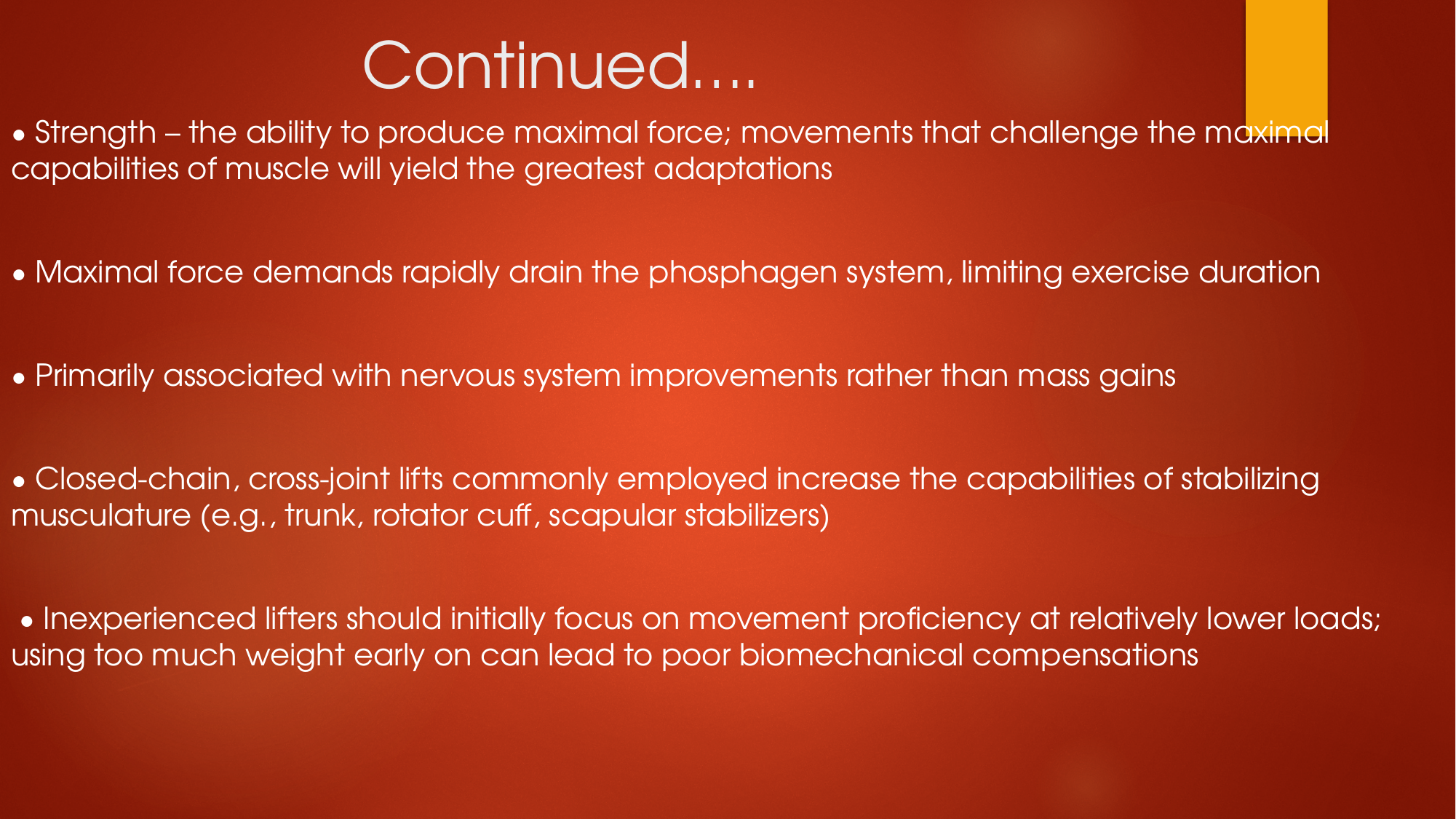

Continued….
• Strength – the ability to produce maximal force; movements that challenge the maximal capabilities of muscle will yield the greatest adaptations

• Maximal force demands rapidly drain the phosphagen system, limiting exercise duration

• Primarily associated with nervous system improvements rather than mass gains

• Closed-chain, cross-joint lifts commonly employed increase the capabilities of stabilizing musculature (e.g., trunk, rotator cuff, scapular stabilizers)

 • Inexperienced lifters should initially focus on movement proficiency at relatively lower loads; using too much weight early on can lead to poor biomechanical compensations